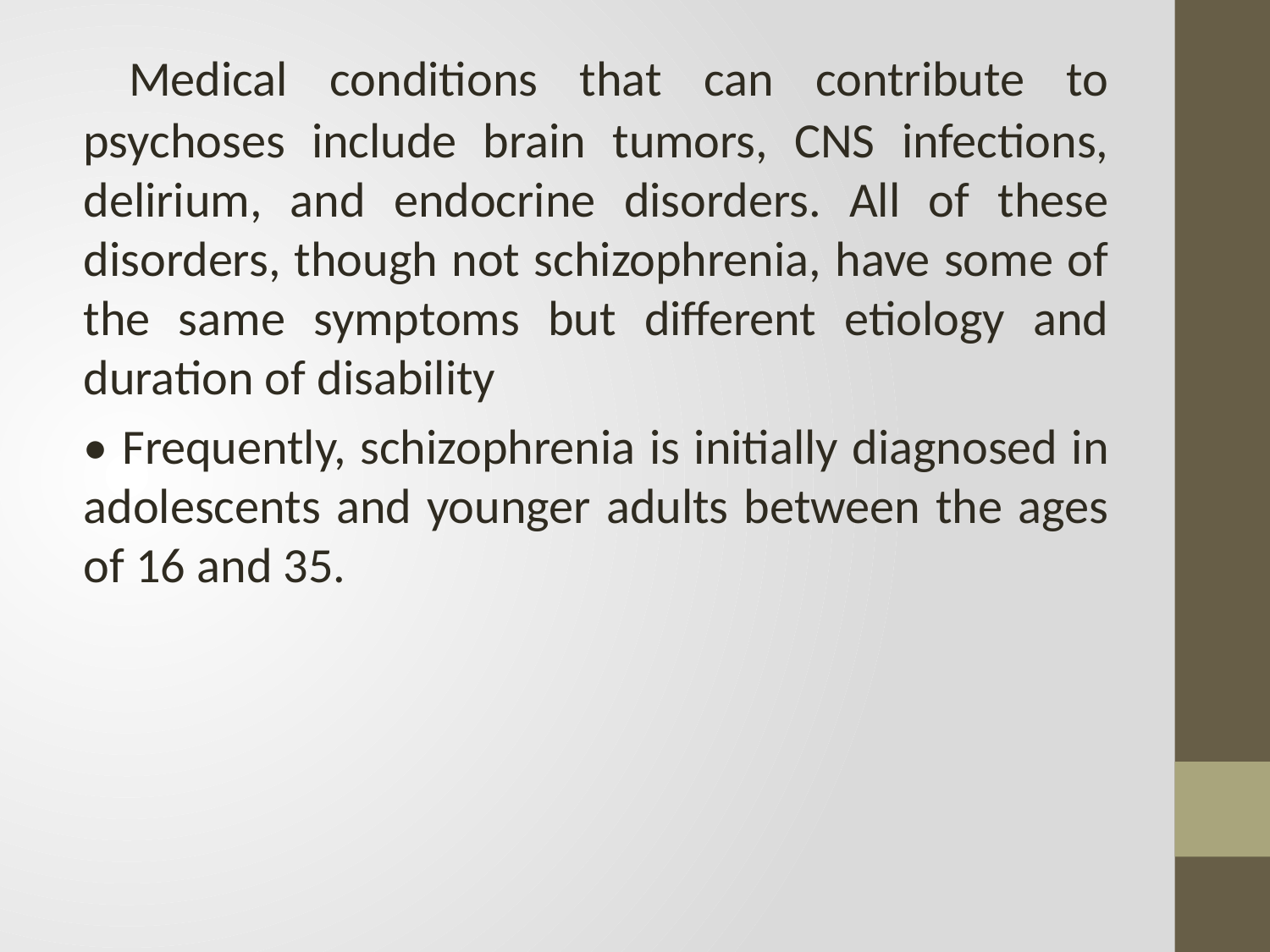

Medical conditions that can contribute to psychoses include brain tumors, CNS infections, delirium, and endocrine disorders. All of these disorders, though not schizophrenia, have some of the same symptoms but different etiology and duration of disability
• Frequently, schizophrenia is initially diagnosed in adolescents and younger adults between the ages of 16 and 35.